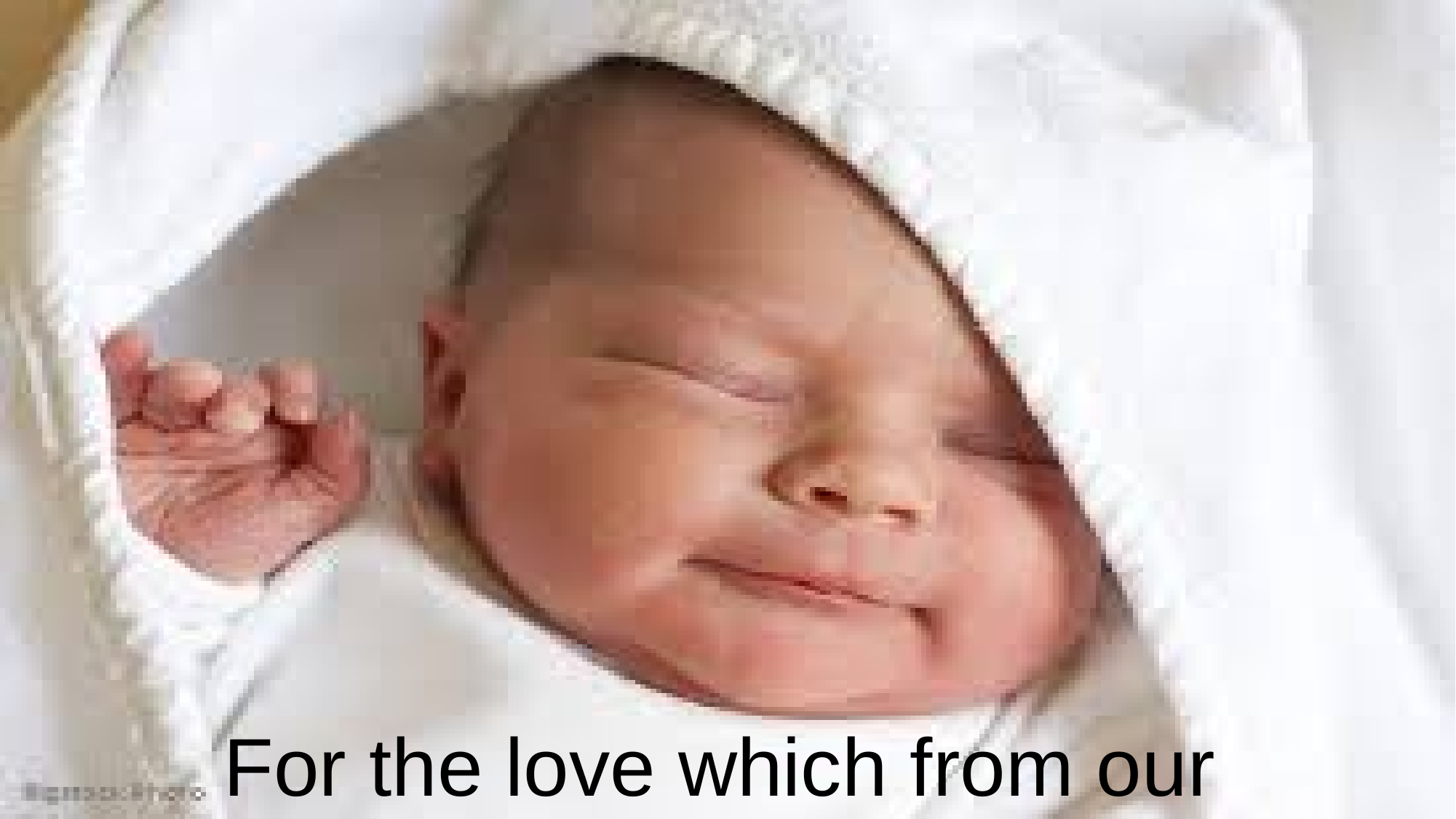

For the love which from our birth